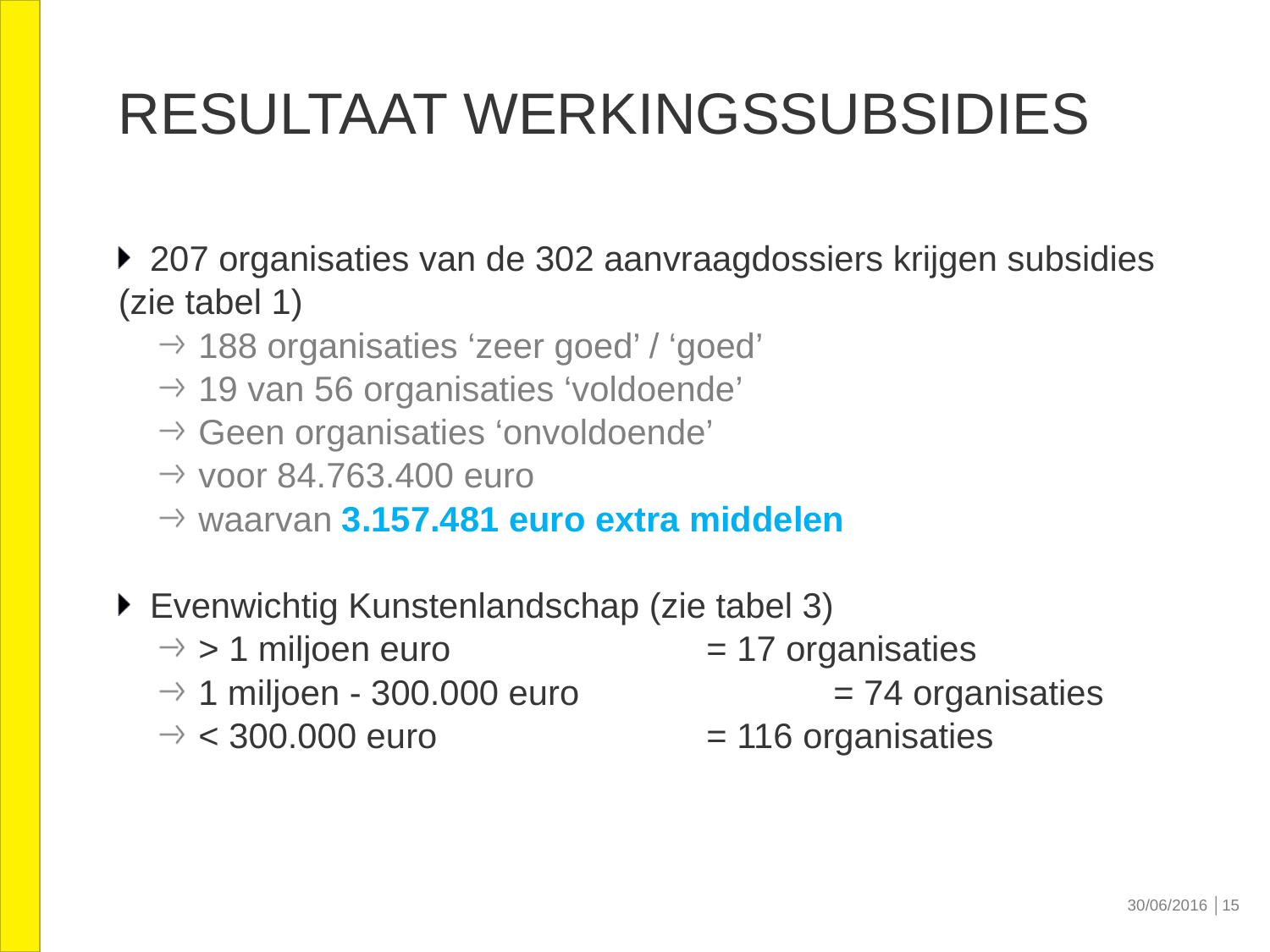

# Resultaat WERKINGSSUBSIDIES
207 organisaties van de 302 aanvraagdossiers krijgen subsidies
(zie tabel 1)
188 organisaties ‘zeer goed’ / ‘goed’
19 van 56 organisaties ‘voldoende’
Geen organisaties ‘onvoldoende’
voor 84.763.400 euro
waarvan 3.157.481 euro extra middelen

Evenwichtig Kunstenlandschap (zie tabel 3)
> 1 miljoen euro			= 17 organisaties
1 miljoen - 300.000 euro		= 74 organisaties
< 300.000 euro			= 116 organisaties

30/06/2016 │15